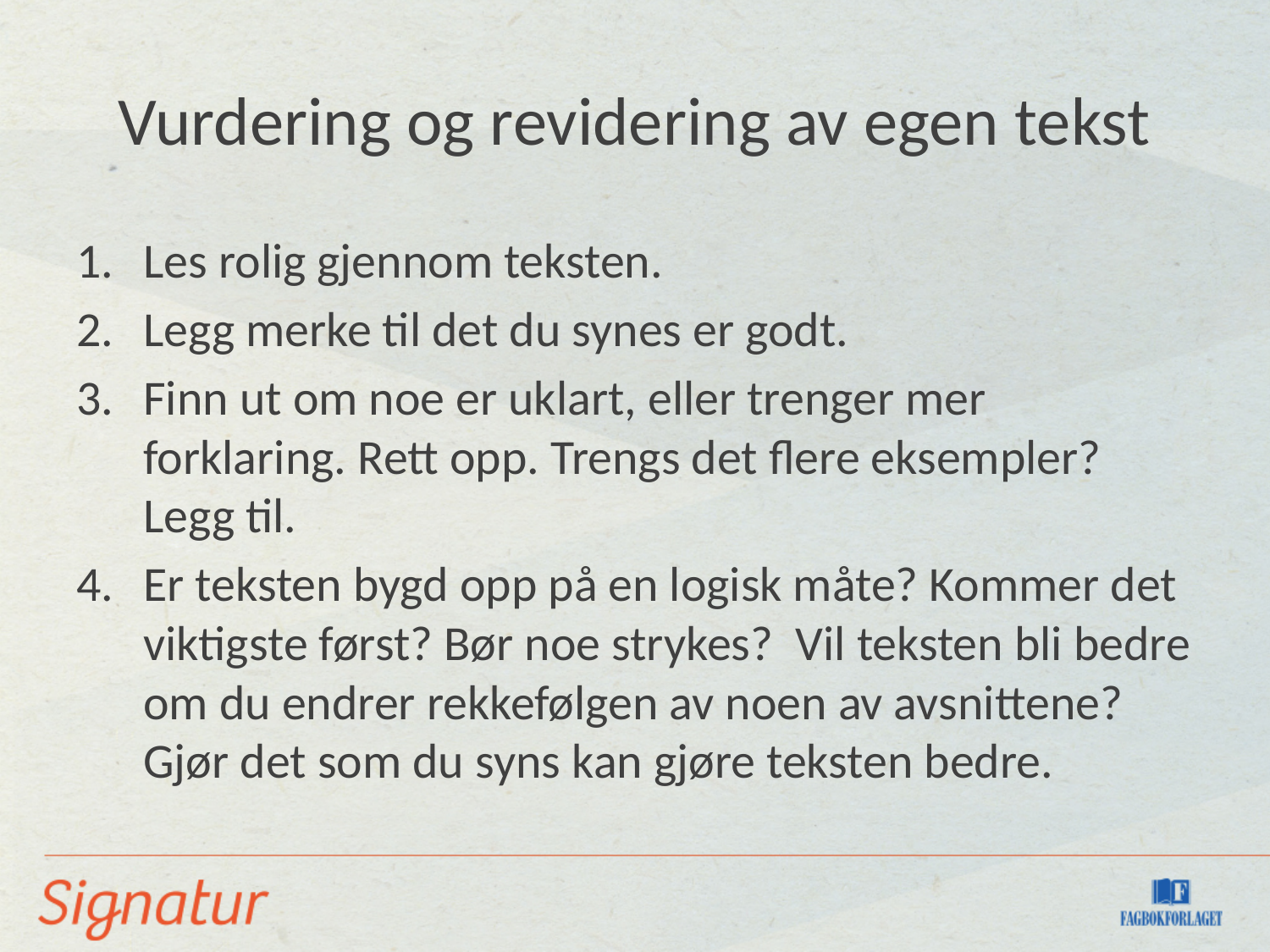

# Vurdering og revidering av egen tekst
Les rolig gjennom teksten.
Legg merke til det du synes er godt.
Finn ut om noe er uklart, eller trenger mer forklaring. Rett opp. Trengs det flere eksempler? Legg til.
Er teksten bygd opp på en logisk måte? Kommer det viktigste først? Bør noe strykes?  Vil teksten bli bedre om du endrer rekkefølgen av noen av avsnittene? Gjør det som du syns kan gjøre teksten bedre.